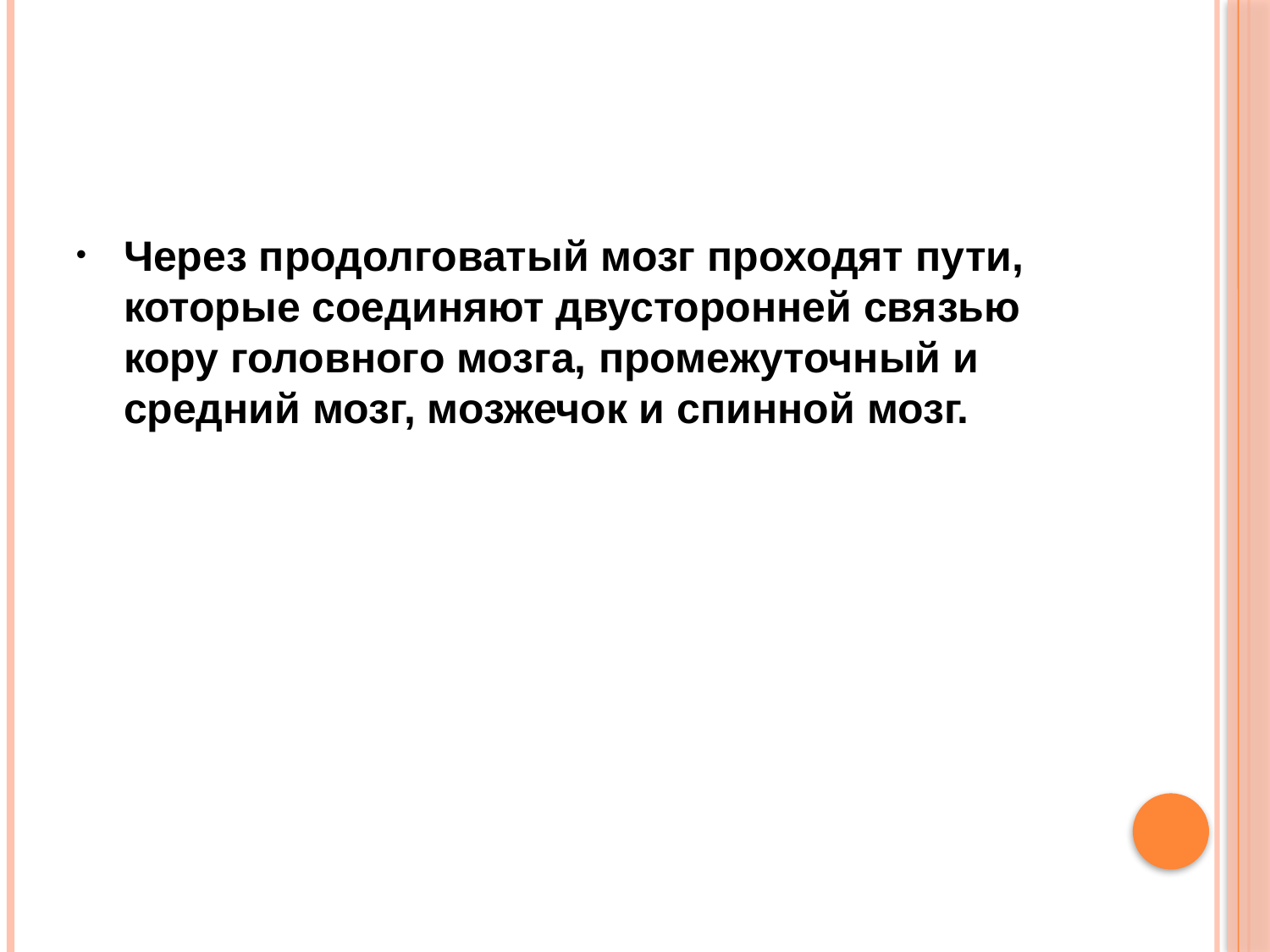

#
Через продолговатый мозг проходят пути, которые соединяют двусторонней связью кору головного мозга, промежуточный и средний мозг, мозжечок и спинной мозг.